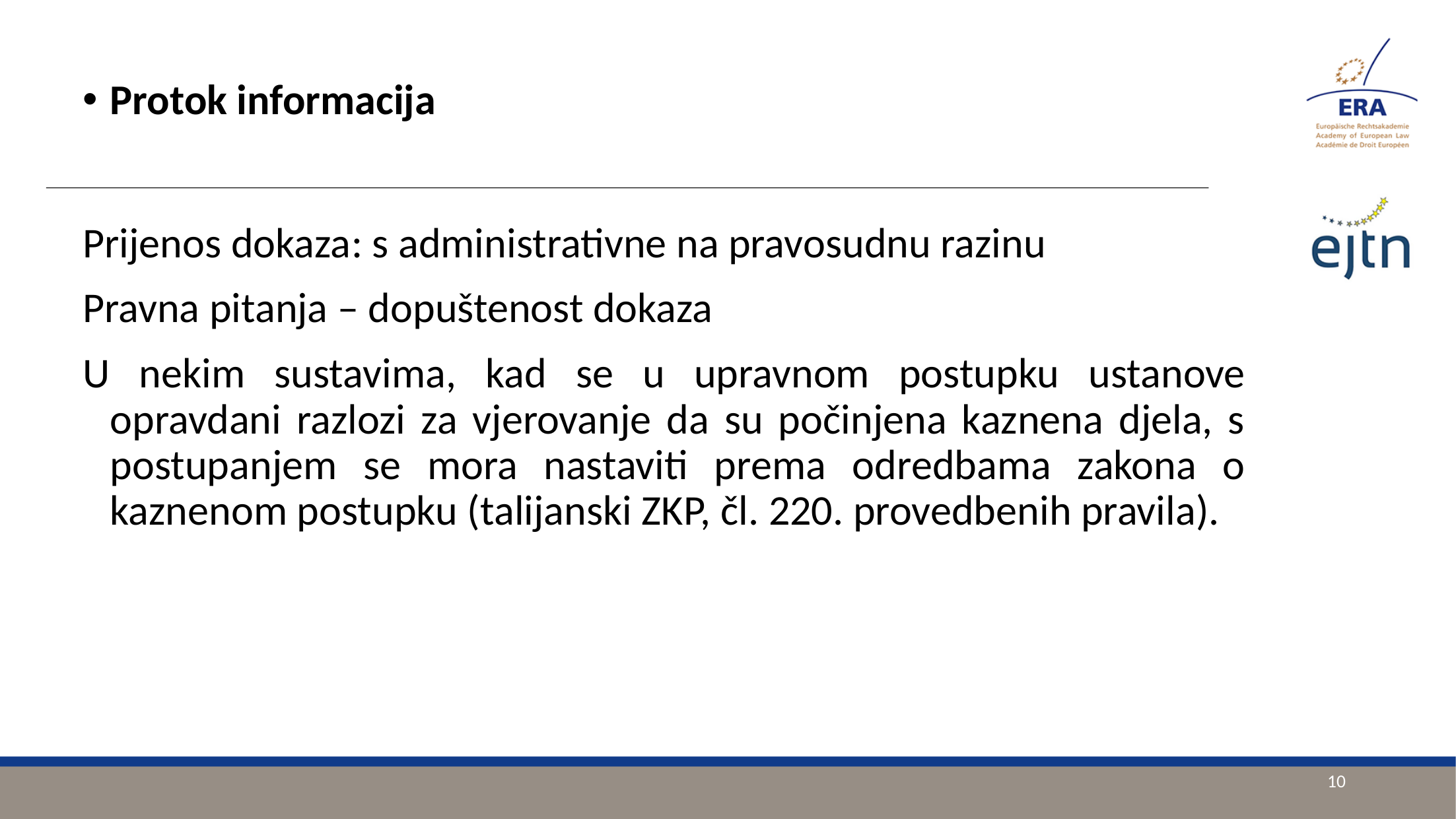

Protok informacija
Prijenos dokaza: s administrativne na pravosudnu razinu
Pravna pitanja – dopuštenost dokaza
U nekim sustavima, kad se u upravnom postupku ustanove opravdani razlozi za vjerovanje da su počinjena kaznena djela, s postupanjem se mora nastaviti prema odredbama zakona o kaznenom postupku (talijanski ZKP, čl. 220. provedbenih pravila).
10